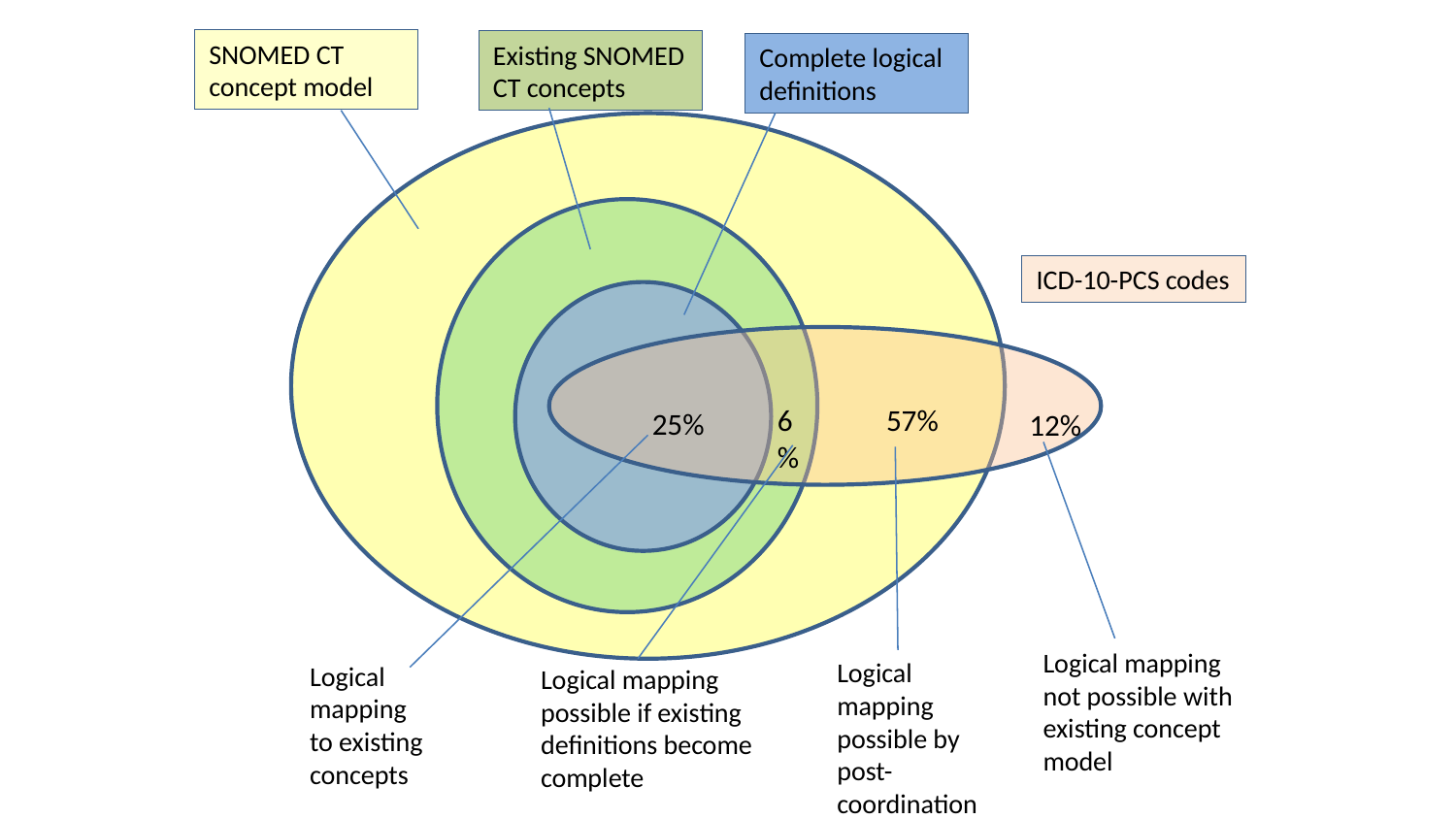

SNOMED CT concept model
Existing SNOMED CT concepts
Complete logical definitions

ICD-10-PCS codes

6%
57%
25%
12%
Logical mapping not possible with existing concept model
Logical mapping possible by post-coordination
Logical mapping to existing concepts
Logical mapping possible if existing definitions become complete